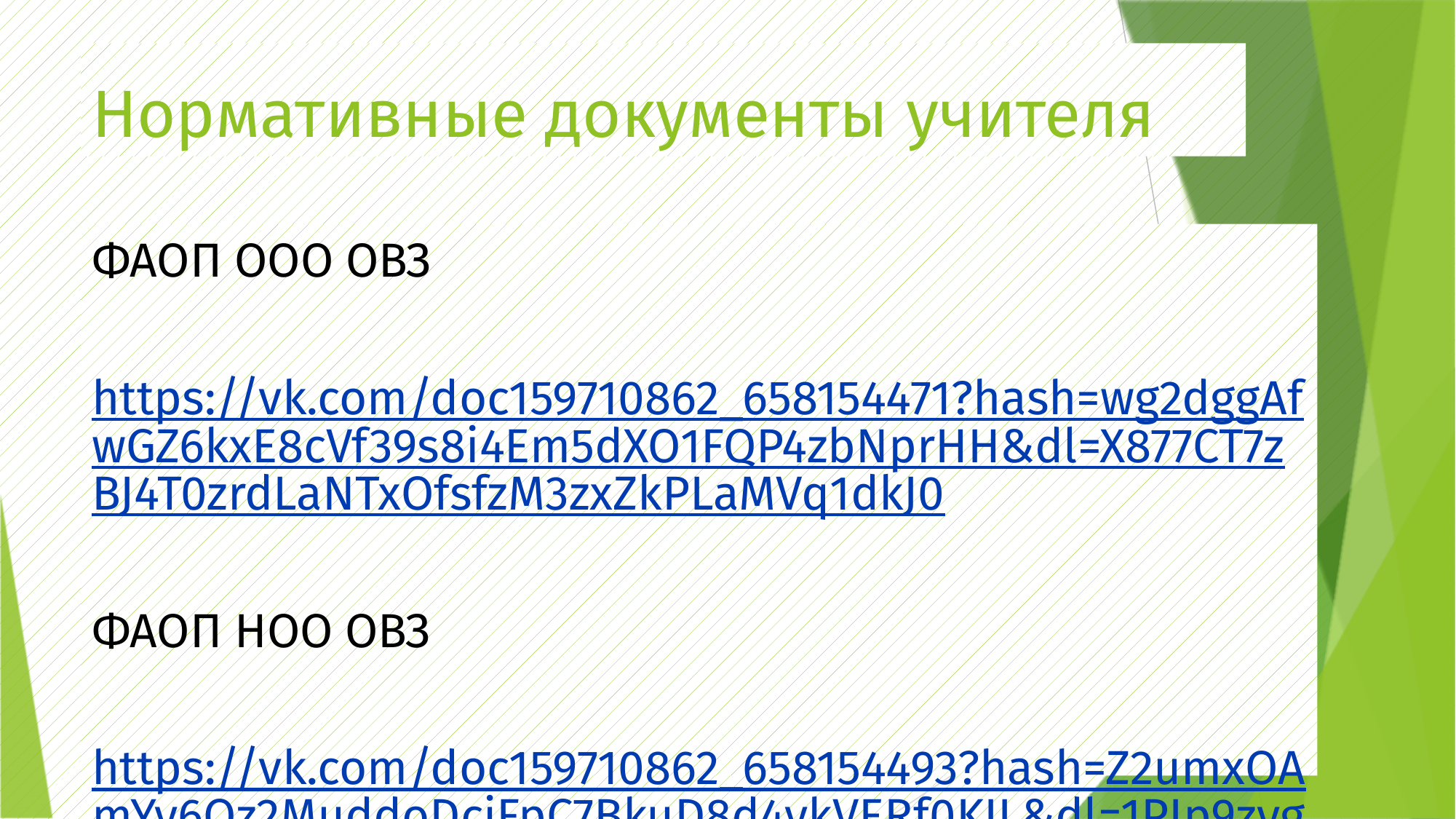

# Нормативные документы учителя
ФАОП ООО ОВЗ

https://vk.com/doc159710862_658154471?hash=wg2dggAfwGZ6kxE8cVf39s8i4Em5dXO1FQP4zbNprHH&dl=X877CT7zBJ4T0zrdLaNTxOfsfzM3zxZkPLaMVq1dkJ0

ФАОП НОО ОВЗ

https://vk.com/doc159710862_658154493?hash=Z2umxOAmYy6Oz2MuddoDcjFpC7BkuD8d4ykVERf0KIL&dl=1PIp9zygpyCPKs7TwkSP9eIoDrBy8oSdJ6TslsQJZxT